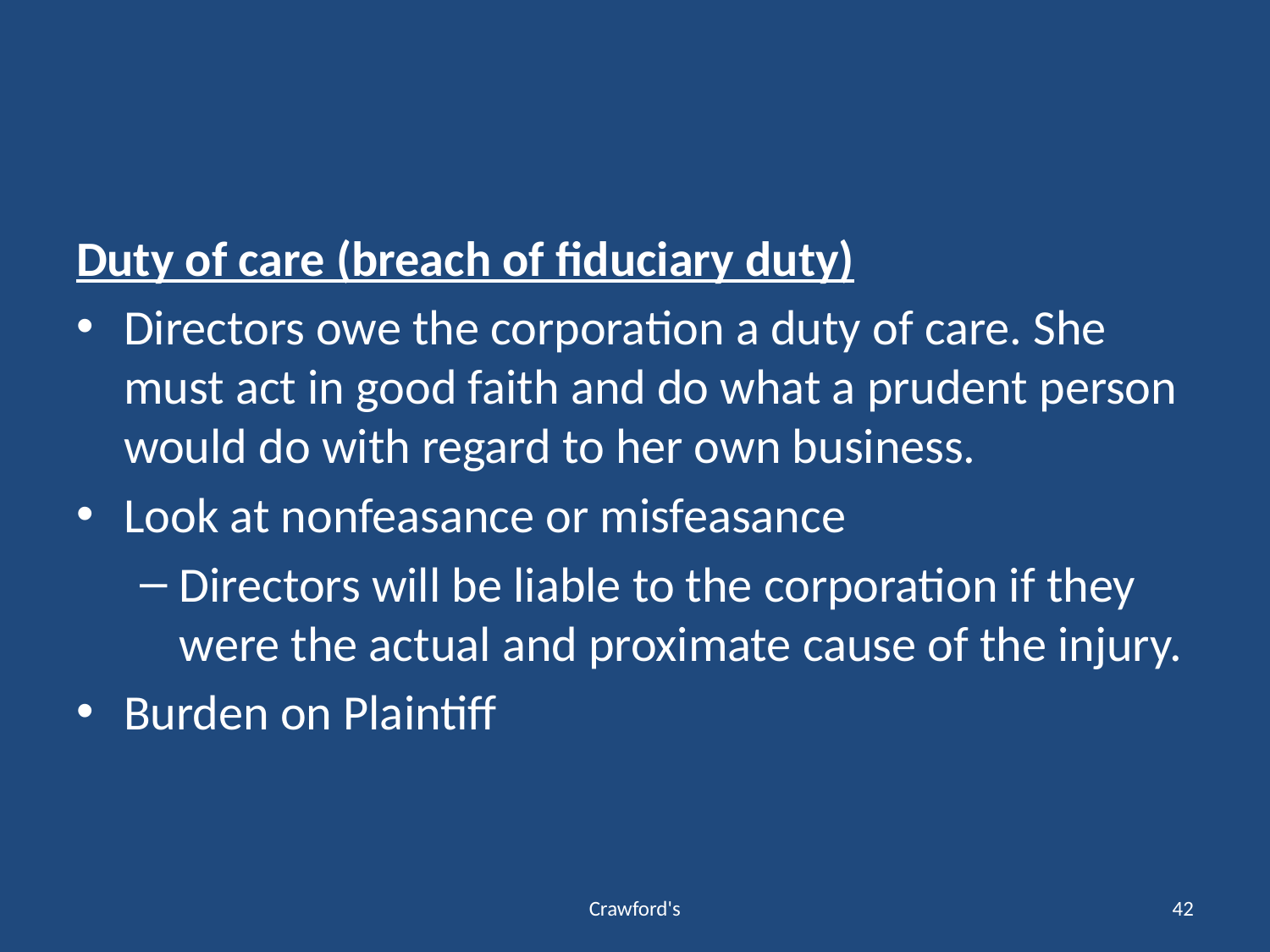

#
Duty of care (breach of fiduciary duty)
Directors owe the corporation a duty of care. She must act in good faith and do what a prudent person would do with regard to her own business.
Look at nonfeasance or misfeasance
Directors will be liable to the corporation if they were the actual and proximate cause of the injury.
Burden on Plaintiff
Crawford's
42